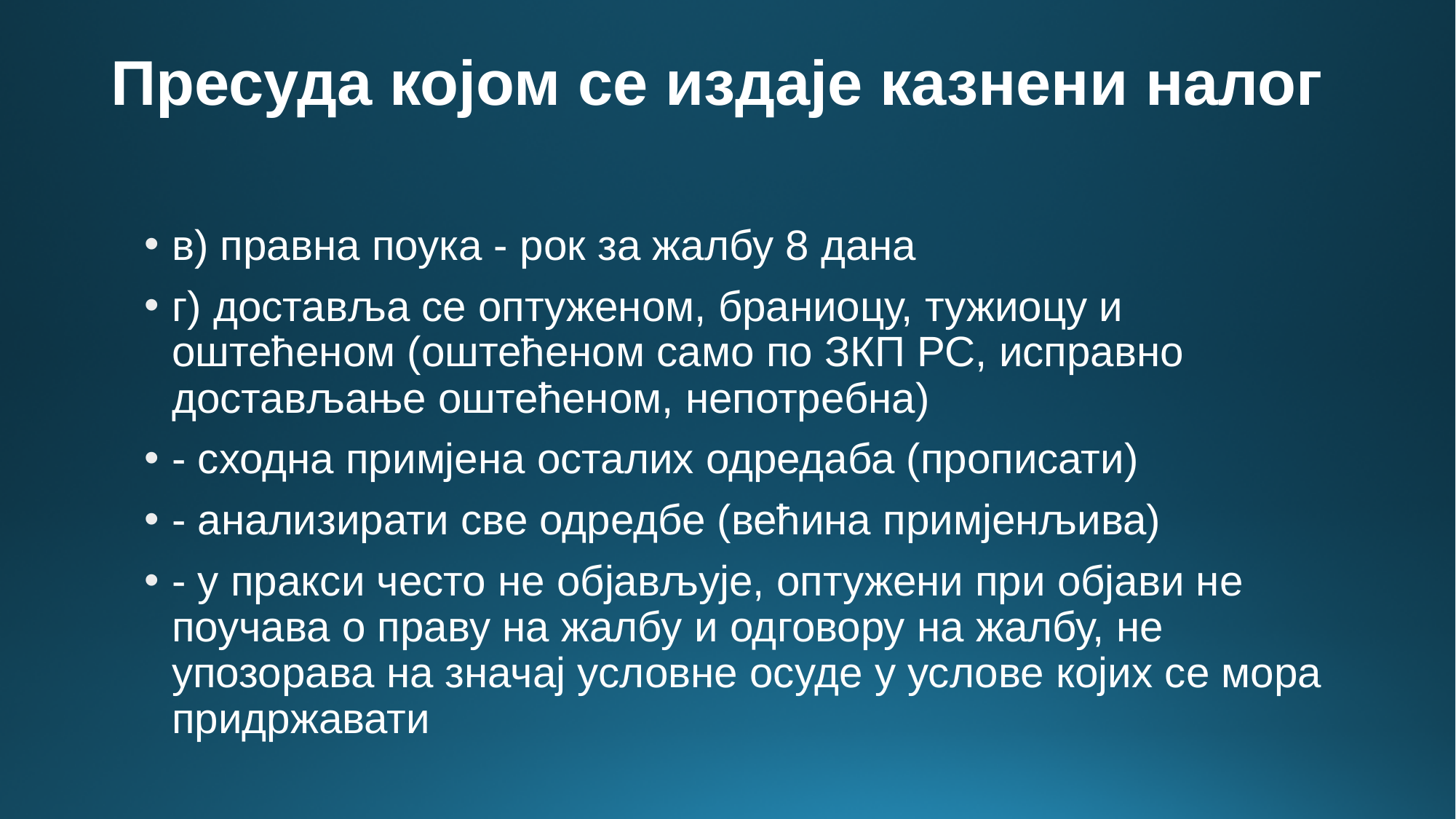

# Пресуда којом се издаје казнени налог
в) правна поука - рок за жалбу 8 дана
г) доставља се оптуженом, браниоцу, тужиоцу и оштећеном (оштећеном само по ЗКП РС, исправно достављање оштећеном, непотребна)
- сходна примјена осталих одредаба (прописати)
- анализирати све одредбе (већина примјенљива)
- у пракси често не објављује, оптужени при објави не поучава о праву на жалбу и одговору на жалбу, не упозорава на значај условне осуде у услове којих се мора придржавати